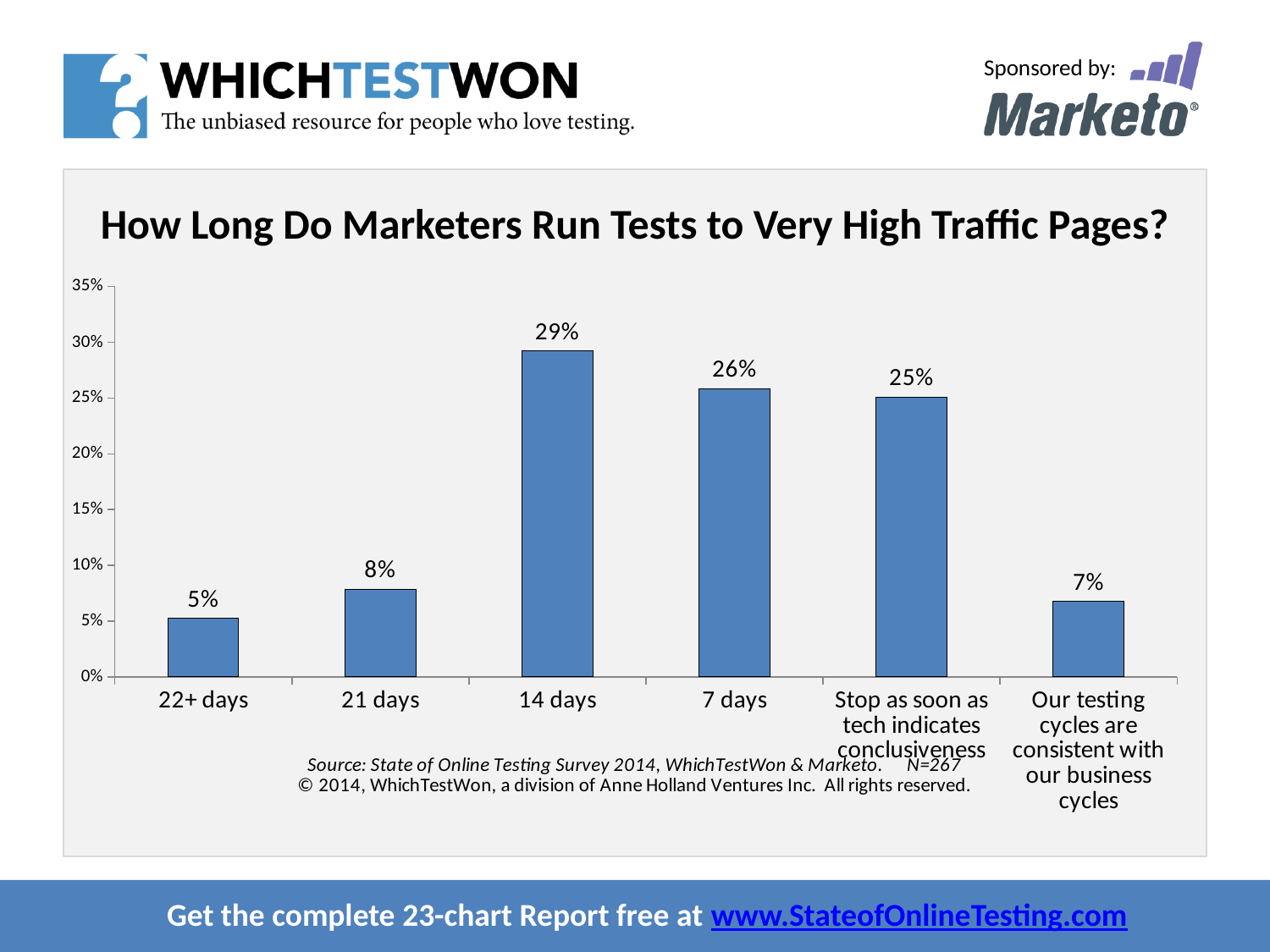

### Chart

| Category |  |
|---|---|
| 22+ days | 0.052434456928838954 |
| 21 days | 0.07865168539325842 |
| 14 days | 0.29213483146067415 |
| 7 days | 0.25842696629213485 |
| Stop as soon as tech indicates conclusiveness | 0.250936329588015 |
| Our testing cycles are consistent with our business cycles | 0.06741573033707865 |
How Long Do Marketers Run Tests to Very High Traffic Pages?